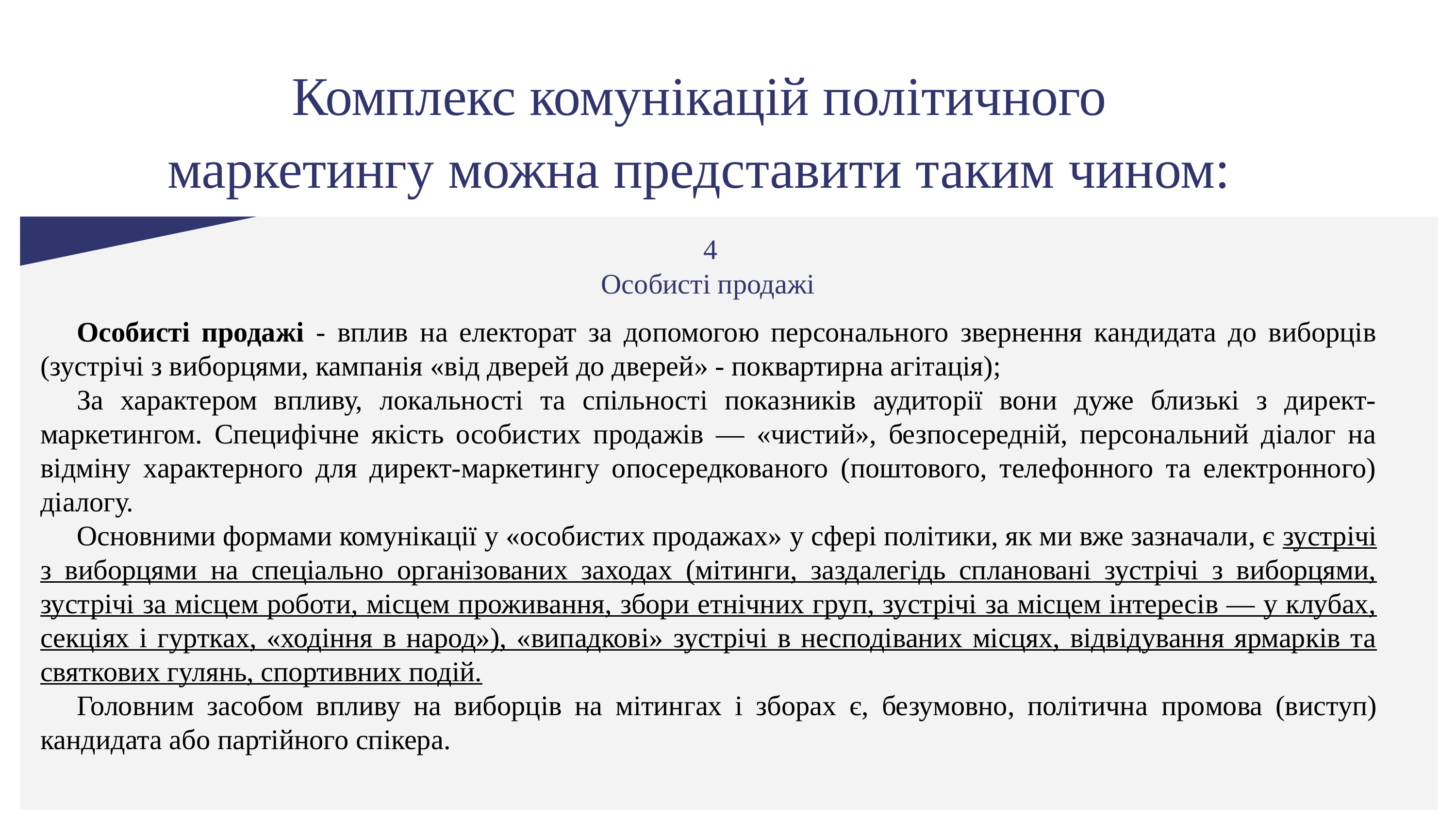

Комплекс комунікацій політичного маркетингу можна представити таким чином:
4
Особисті продажі
Особисті продажі - вплив на електорат за допомогою персонального звернення кандидата до виборців (зустрічі з виборцями, кампанія «від дверей до дверей» - поквартирна агітація);
За характером впливу, локальності та спільності показників аудиторії вони дуже близькі з директ-маркетингом. Специфічне якість особистих продажів — «чистий», безпосередній, персональний діалог на відміну характерного для директ-маркетингу опосередкованого (поштового, телефонного та електронного) діалогу.
Основними формами комунікації у «особистих продажах» у сфері політики, як ми вже зазначали, є зустрічі з виборцями на спеціально організованих заходах (мітинги, заздалегідь сплановані зустрічі з виборцями, зустрічі за місцем роботи, місцем проживання, збори етнічних груп, зустрічі за місцем інтересів — у клубах, секціях і гуртках, «ходіння в народ»), «випадкові» зустрічі в несподіваних місцях, відвідування ярмарків та святкових гулянь, спортивних подій.
Головним засобом впливу на виборців на мітингах і зборах є, безумовно, політична промова (виступ) кандидата або партійного спікера.